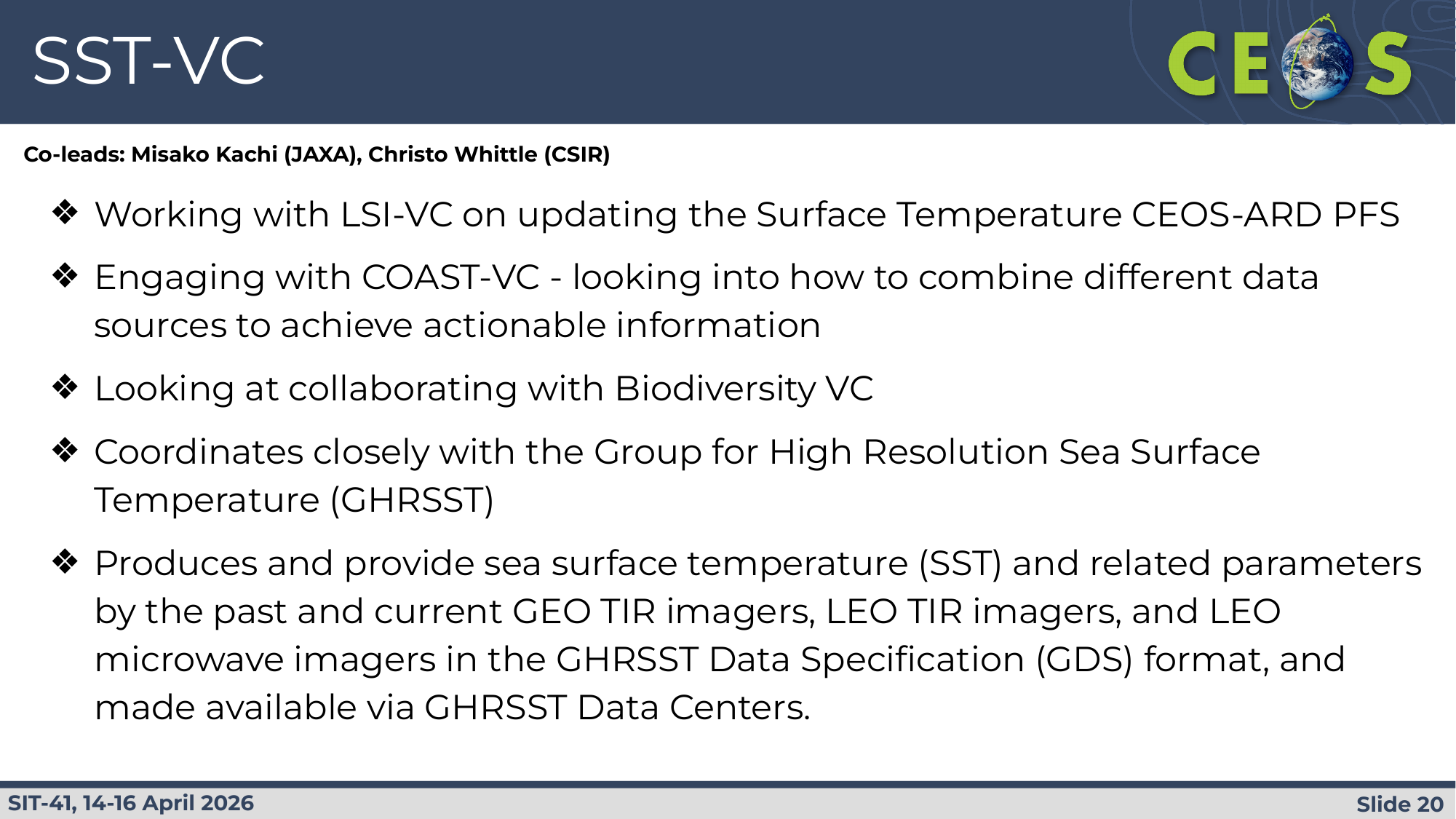

# SST-VC
Co-leads: Misako Kachi (JAXA), Christo Whittle (CSIR)
Working with LSI-VC on updating the Surface Temperature CEOS-ARD PFS
Engaging with COAST-VC - looking into how to combine different data sources to achieve actionable information
Looking at collaborating with Biodiversity VC
Coordinates closely with the Group for High Resolution Sea Surface Temperature (GHRSST)
Produces and provide sea surface temperature (SST) and related parameters by the past and current GEO TIR imagers, LEO TIR imagers, and LEO microwave imagers in the GHRSST Data Specification (GDS) format, and made available via GHRSST Data Centers.